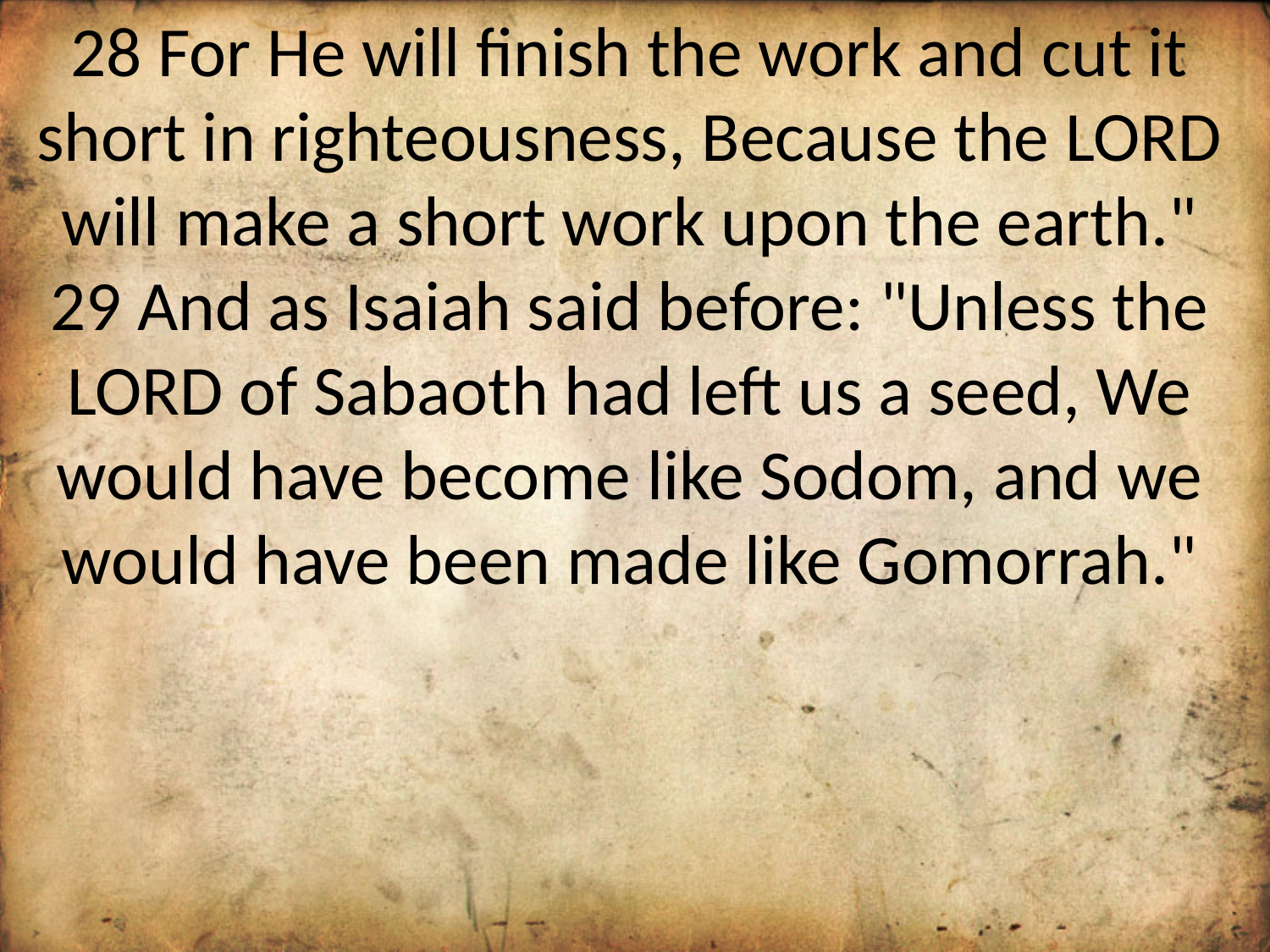

28 For He will finish the work and cut it short in righteousness, Because the LORD will make a short work upon the earth." 29 And as Isaiah said before: "Unless the LORD of Sabaoth had left us a seed, We would have become like Sodom, and we would have been made like Gomorrah."